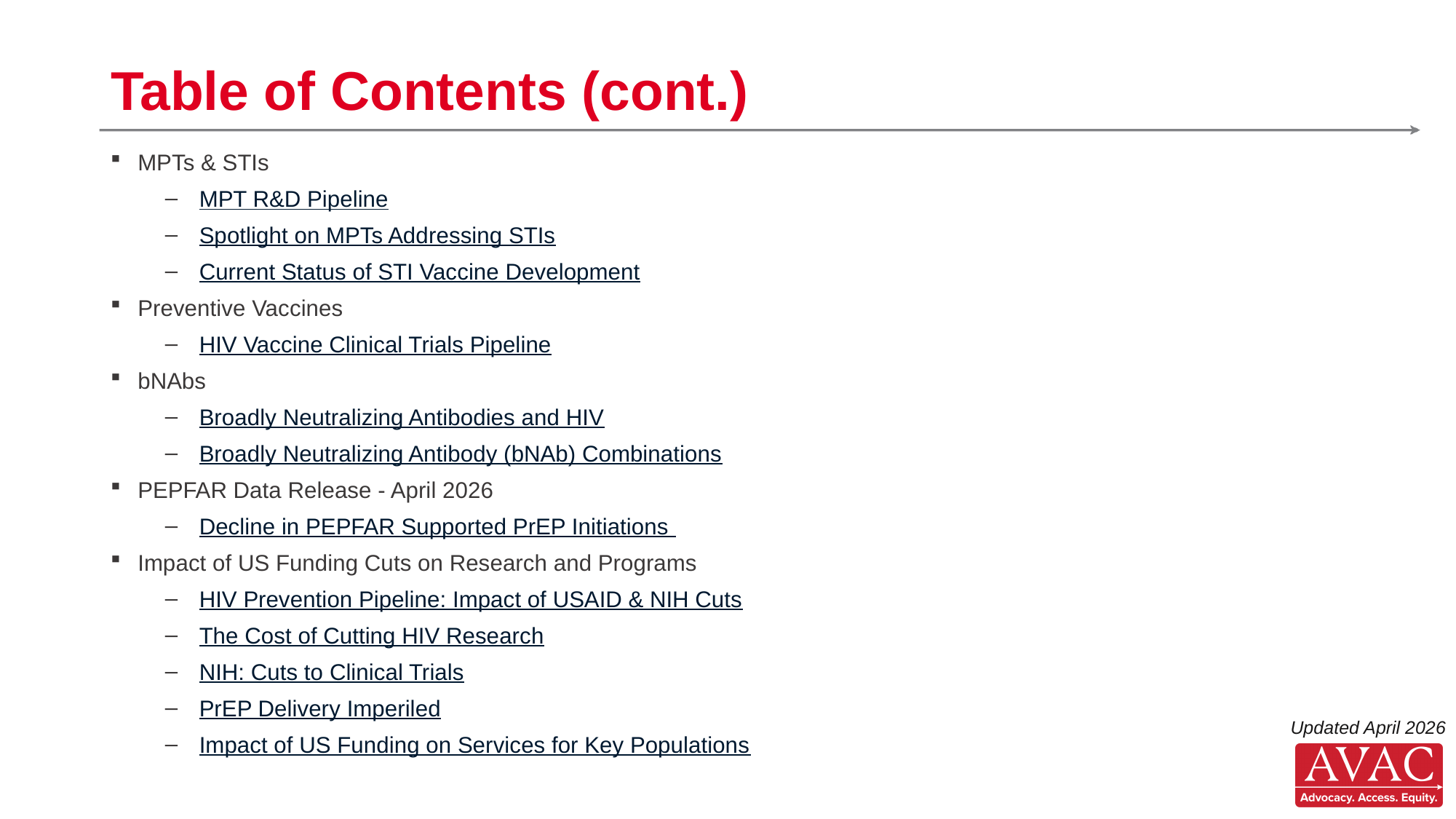

# Table of Contents (cont.)
MPTs & STIs
MPT R&D Pipeline
Spotlight on MPTs Addressing STIs
Current Status of STI Vaccine Development
Preventive Vaccines
HIV Vaccine Clinical Trials Pipeline
bNAbs
Broadly Neutralizing Antibodies and HIV
Broadly Neutralizing Antibody (bNAb) Combinations
PEPFAR Data Release - April 2026
Decline in PEPFAR Supported PrEP Initiations
Impact of US Funding Cuts on Research and Programs
HIV Prevention Pipeline: Impact of USAID & NIH Cuts
The Cost of Cutting HIV Research
NIH: Cuts to Clinical Trials
PrEP Delivery Imperiled
Impact of US Funding on Services for Key Populations